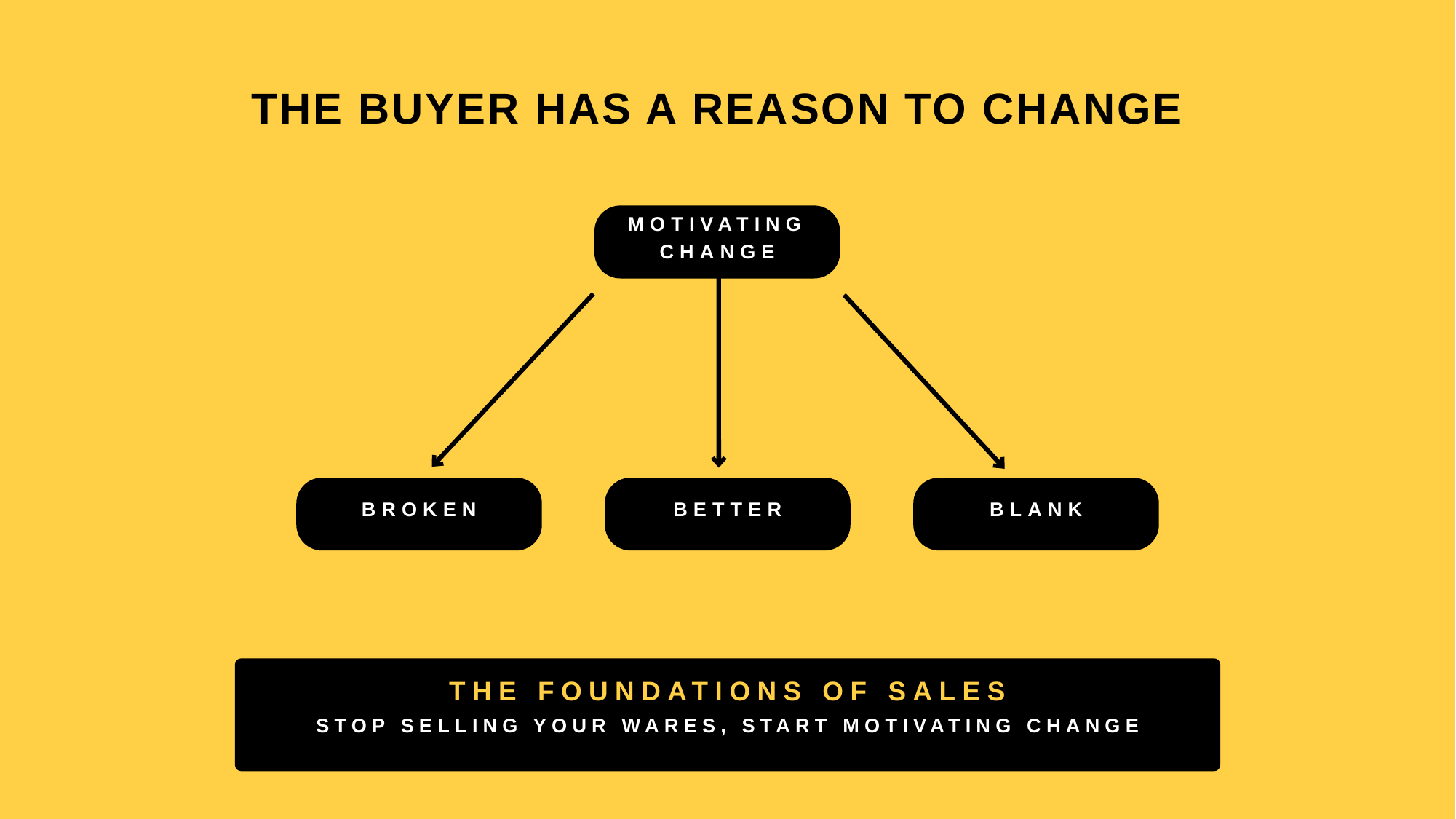

THE BUYER HAS A REASON TO CHANGE

MOTIVATING CHANGE

BROKEN

BETTER

BLANK

THE FOUNDATIONS OF SALES
STOP SELLING YOUR WARES, START MOTIVATING CHANGE